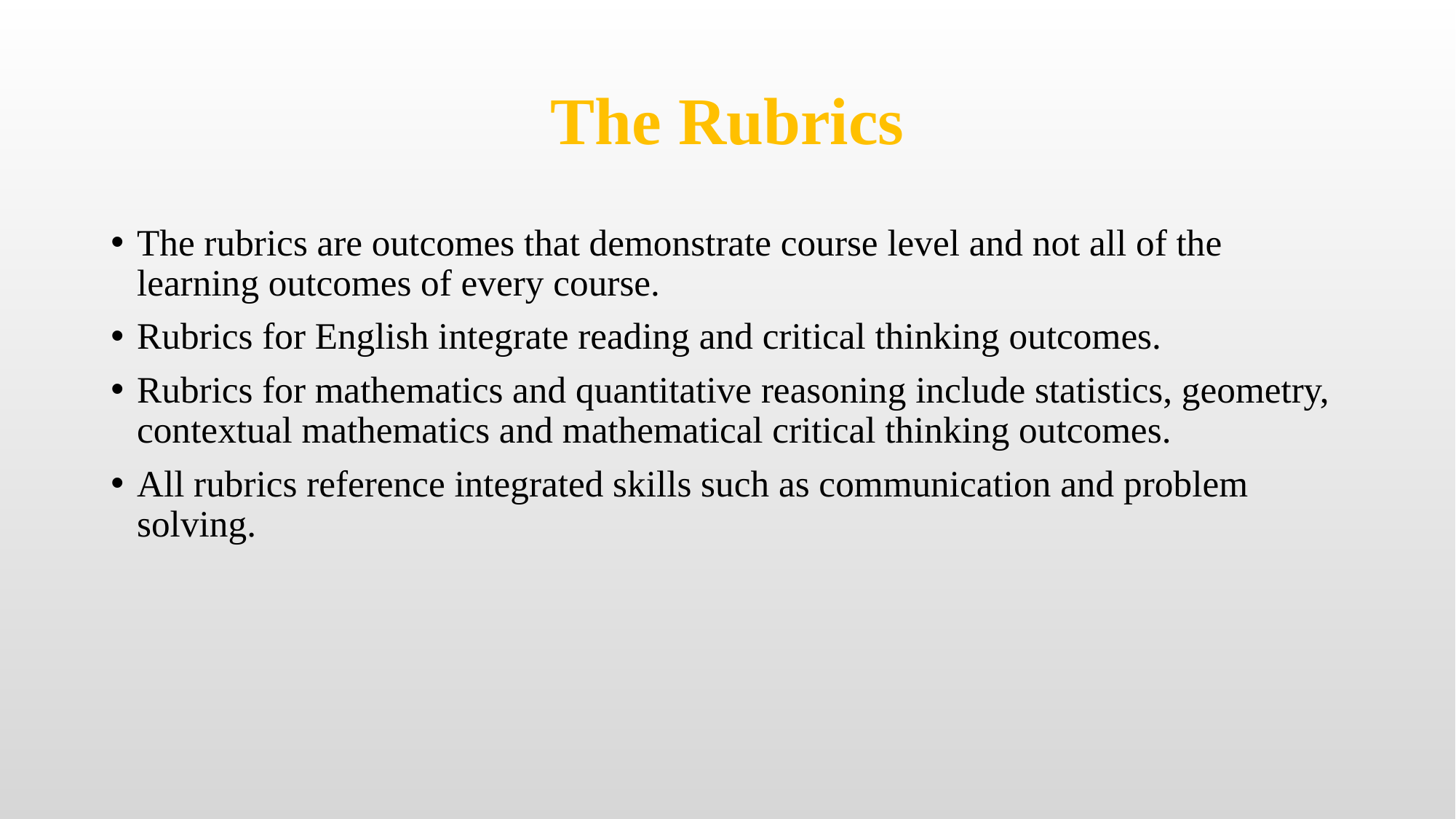

# The Rubrics
The rubrics are outcomes that demonstrate course level and not all of the learning outcomes of every course.
Rubrics for English integrate reading and critical thinking outcomes.
Rubrics for mathematics and quantitative reasoning include statistics, geometry, contextual mathematics and mathematical critical thinking outcomes.
All rubrics reference integrated skills such as communication and problem solving.